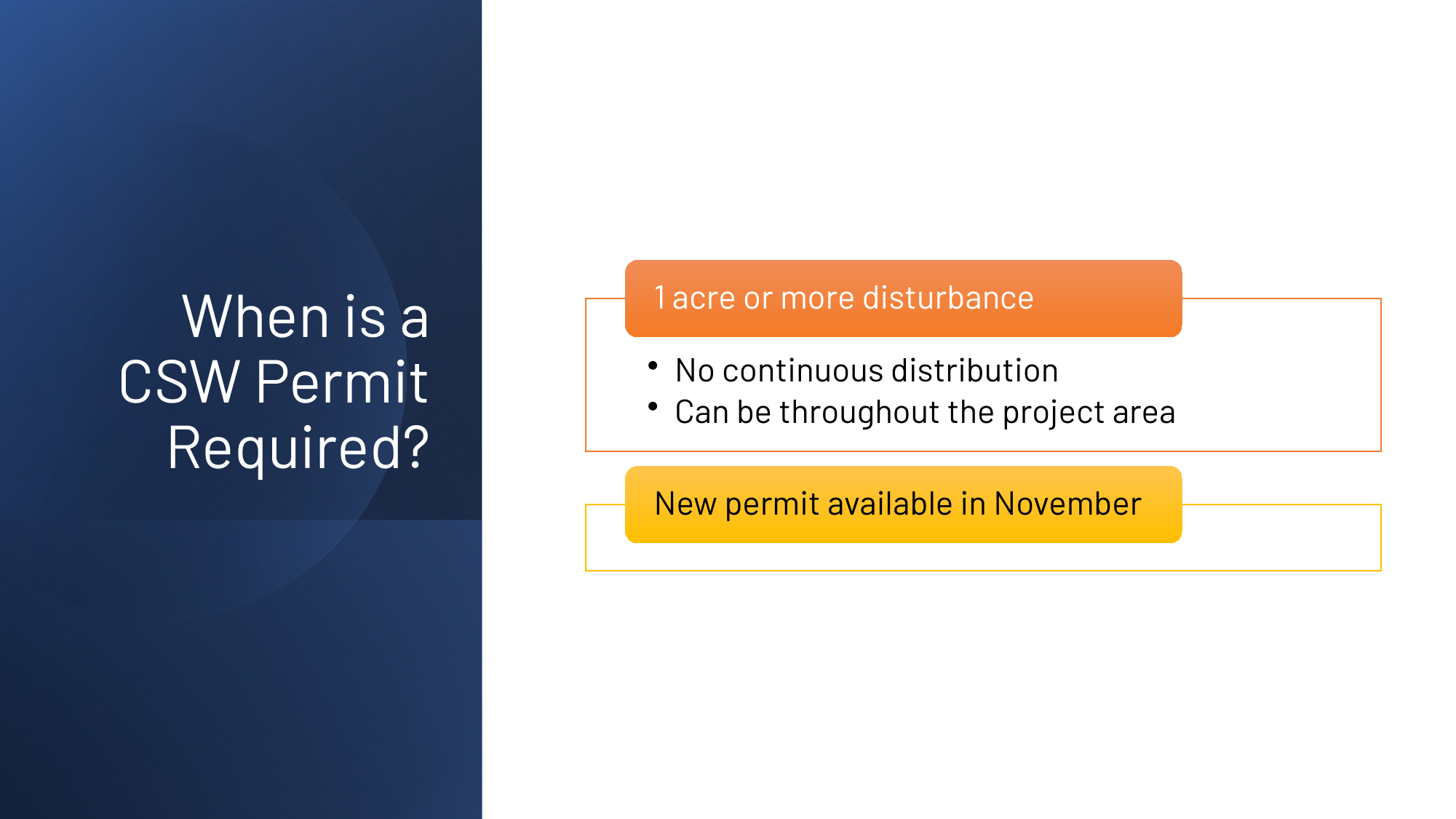

No continuous distribution
Can be throughout the project area
1 acre or more disturbance
New permit available in November

# When is a CSW Permit Required?